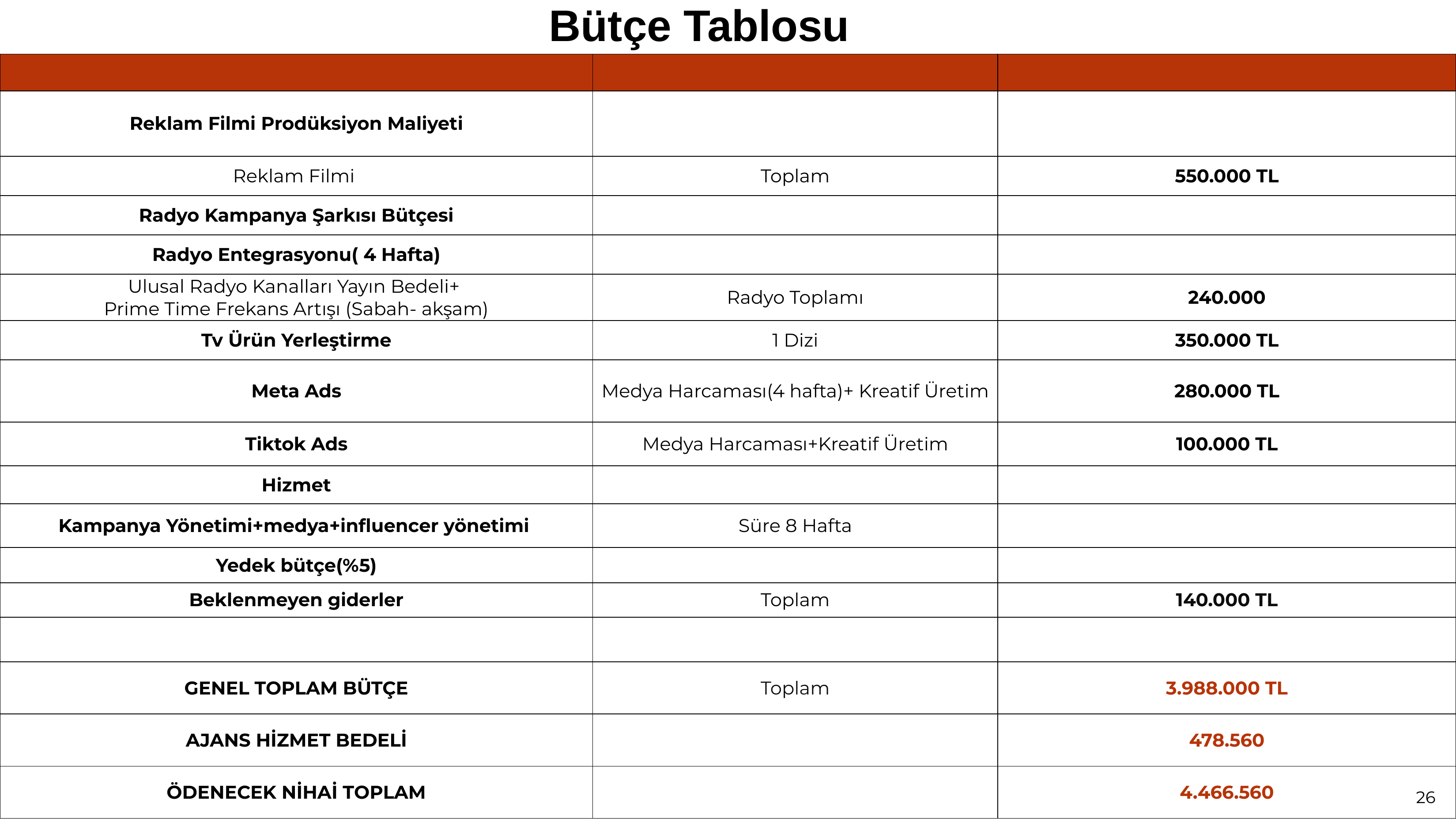

Bütçe Tablosu
|  |  |  |
| --- | --- | --- |
| Reklam Filmi Prodüksiyon Maliyeti |  |  |
| Reklam Filmi | Toplam | 550.000 TL |
| Radyo Kampanya Şarkısı Bütçesi |  |  |
| Radyo Entegrasyonu( 4 Hafta) |  |  |
| Ulusal Radyo Kanalları Yayın Bedeli+ Prime Time Frekans Artışı (Sabah- akşam) | Radyo Toplamı | 240.000 |
| Tv Ürün Yerleştirme | 1 Dizi | 350.000 TL |
| Meta Ads | Medya Harcaması(4 hafta)+ Kreatif Üretim | 280.000 TL |
| Tiktok Ads | Medya Harcaması+Kreatif Üretim | 100.000 TL |
| Hizmet |  |  |
| Kampanya Yönetimi+medya+influencer yönetimi | Süre 8 Hafta |  |
| Yedek bütçe(%5) |  |  |
| Beklenmeyen giderler | Toplam | 140.000 TL |
|  |  |  |
| GENEL TOPLAM BÜTÇE | Toplam | 3.988.000 TL |
| AJANS HİZMET BEDELİ |  | 478.560 |
| ÖDENECEK NİHAİ TOPLAM |  | 4.466.560 |
26